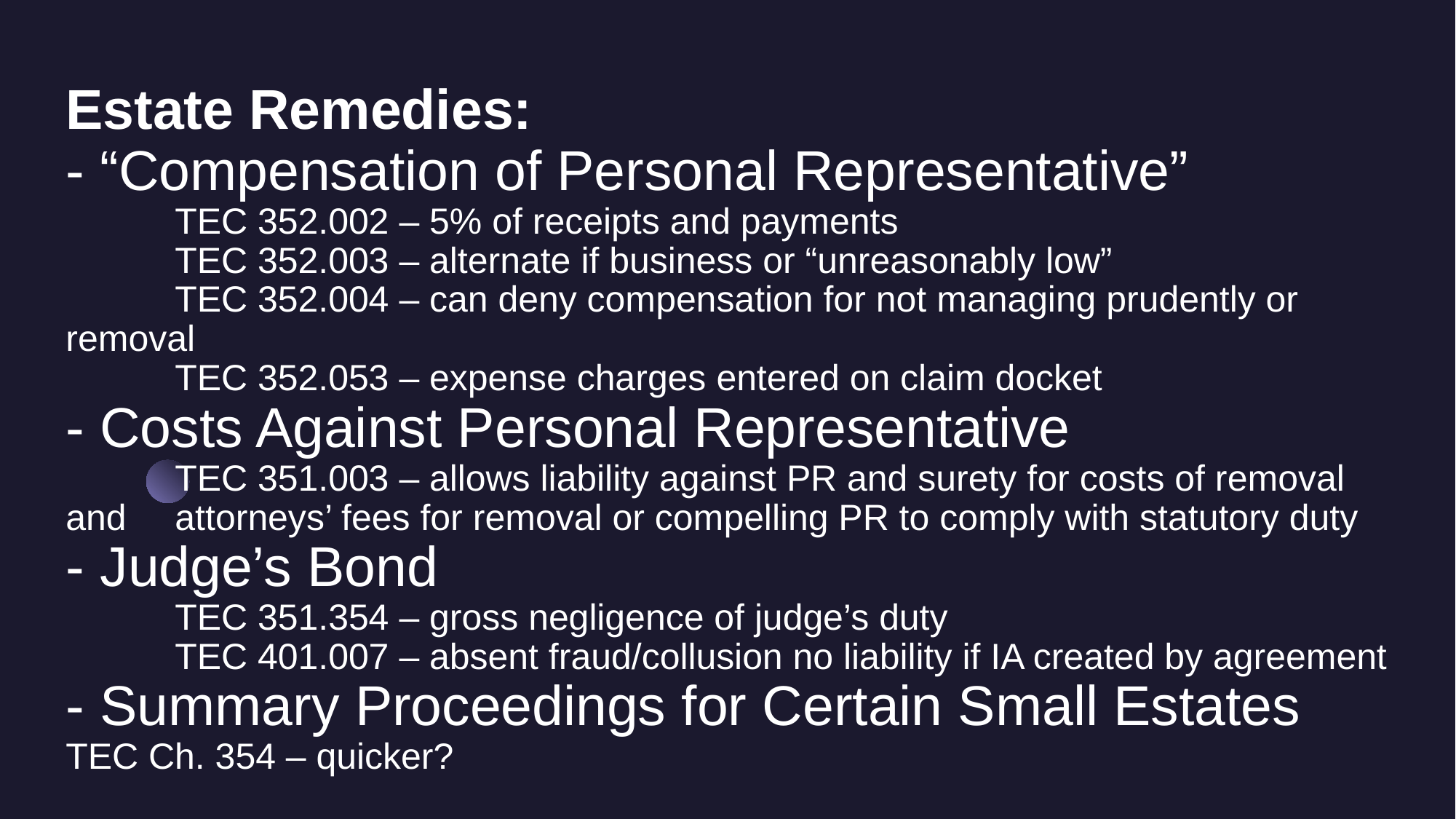

# Estate Remedies: - “Compensation of Personal Representative” TEC 352.002 – 5% of receipts and payments TEC 352.003 – alternate if business or “unreasonably low” TEC 352.004 – can deny compensation for not managing prudently or 	removal TEC 352.053 – expense charges entered on claim docket - Costs Against Personal Representative TEC 351.003 – allows liability against PR and surety for costs of removal and 	attorneys’ fees for removal or compelling PR to comply with statutory duty - Judge’s Bond TEC 351.354 – gross negligence of judge’s duty TEC 401.007 – absent fraud/collusion no liability if IA created by agreement - Summary Proceedings for Certain Small Estates  	TEC Ch. 354 – quicker?